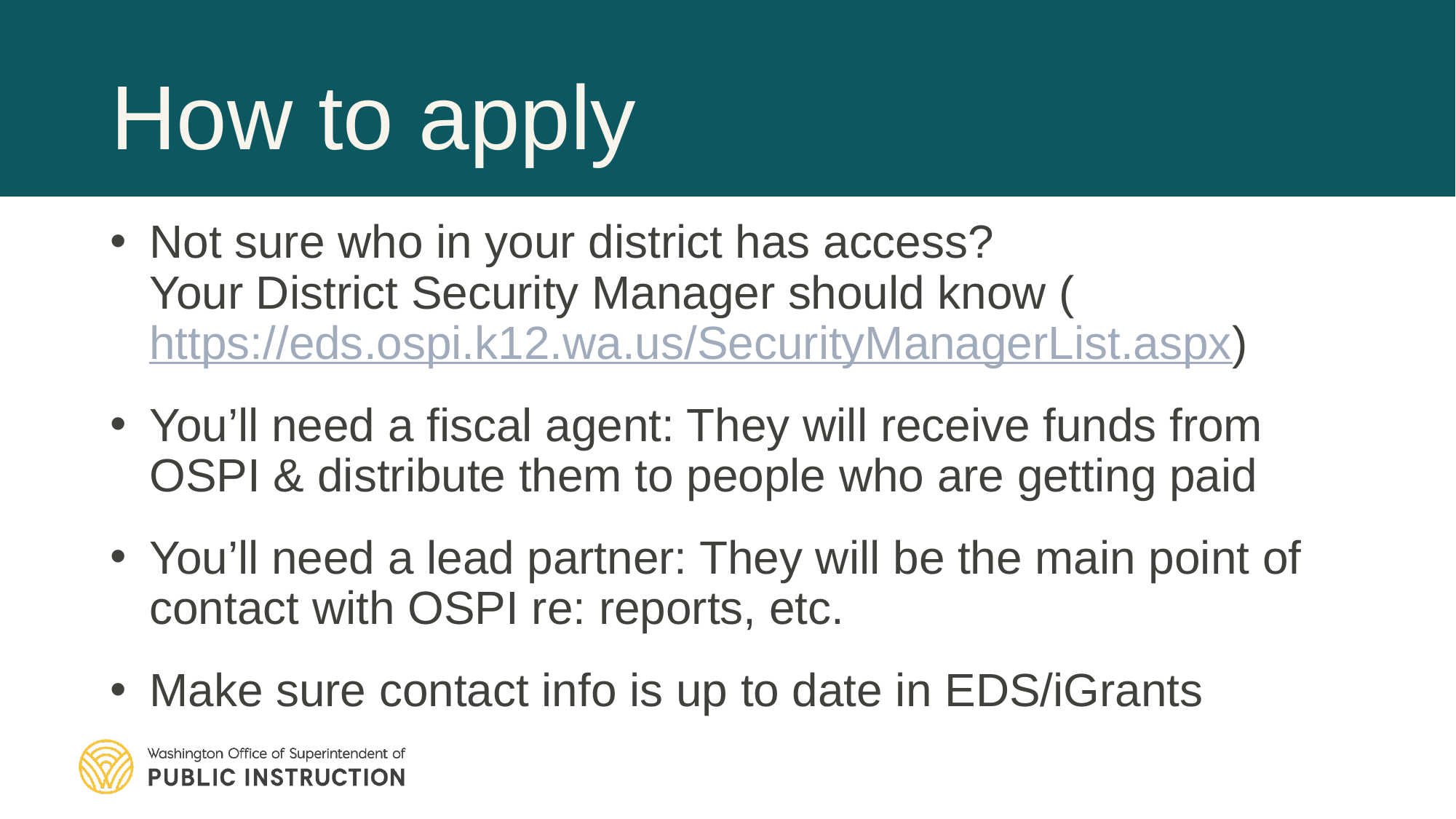

# How to apply
Not sure who in your district has access?
Your District Security Manager should know (https://eds.ospi.k12.wa.us/SecurityManagerList.aspx)
You’ll need a fiscal agent: They will receive funds from OSPI & distribute them to people who are getting paid
You’ll need a lead partner: They will be the main point of contact with OSPI re: reports, etc.
Make sure contact info is up to date in EDS/iGrants